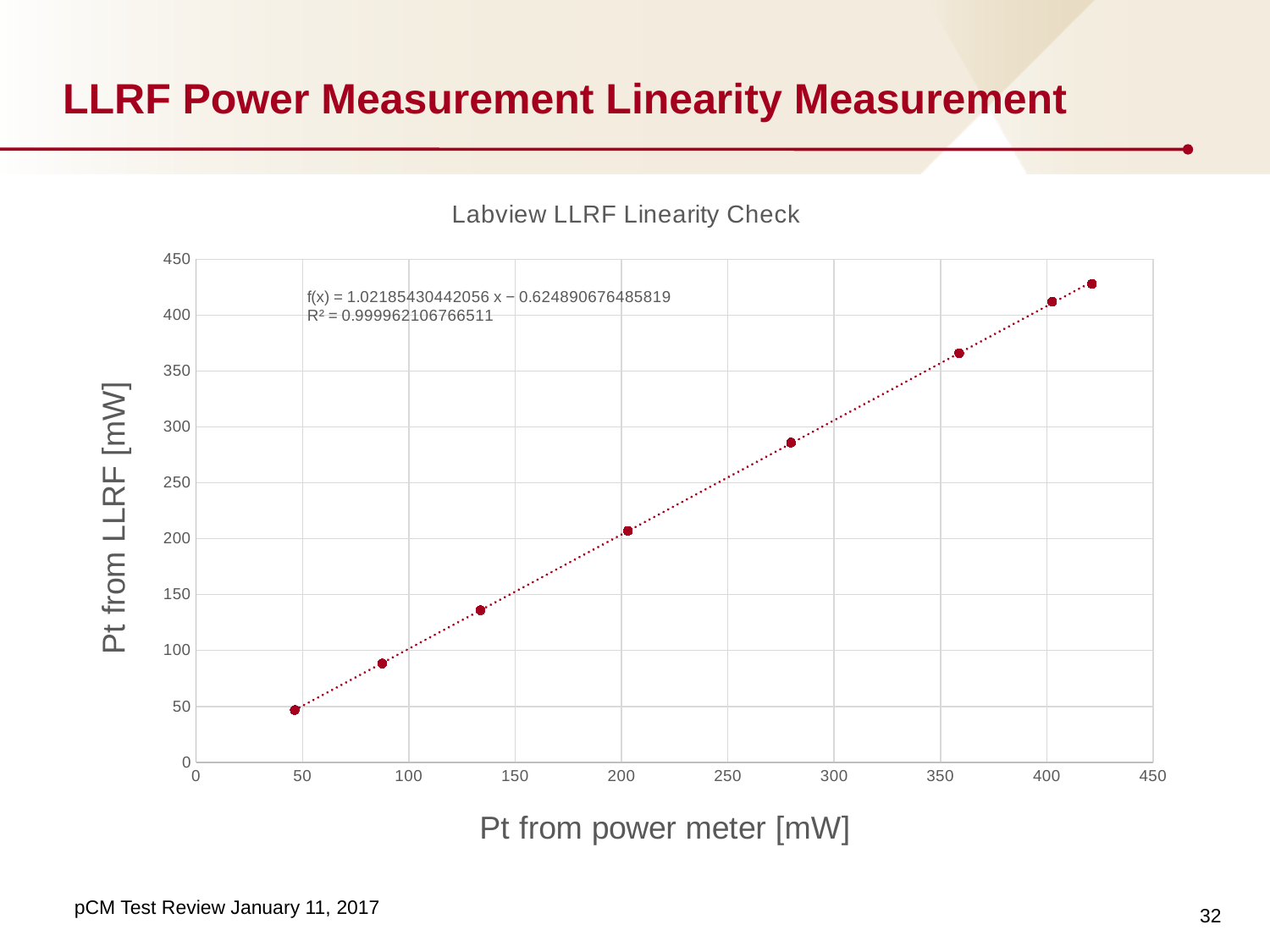

# LLRF Power Measurement Linearity Measurement

### Chart: Labview LLRF Linearity Check

| Category |  |
|---|---|
32
pCM Test Review January 11, 2017